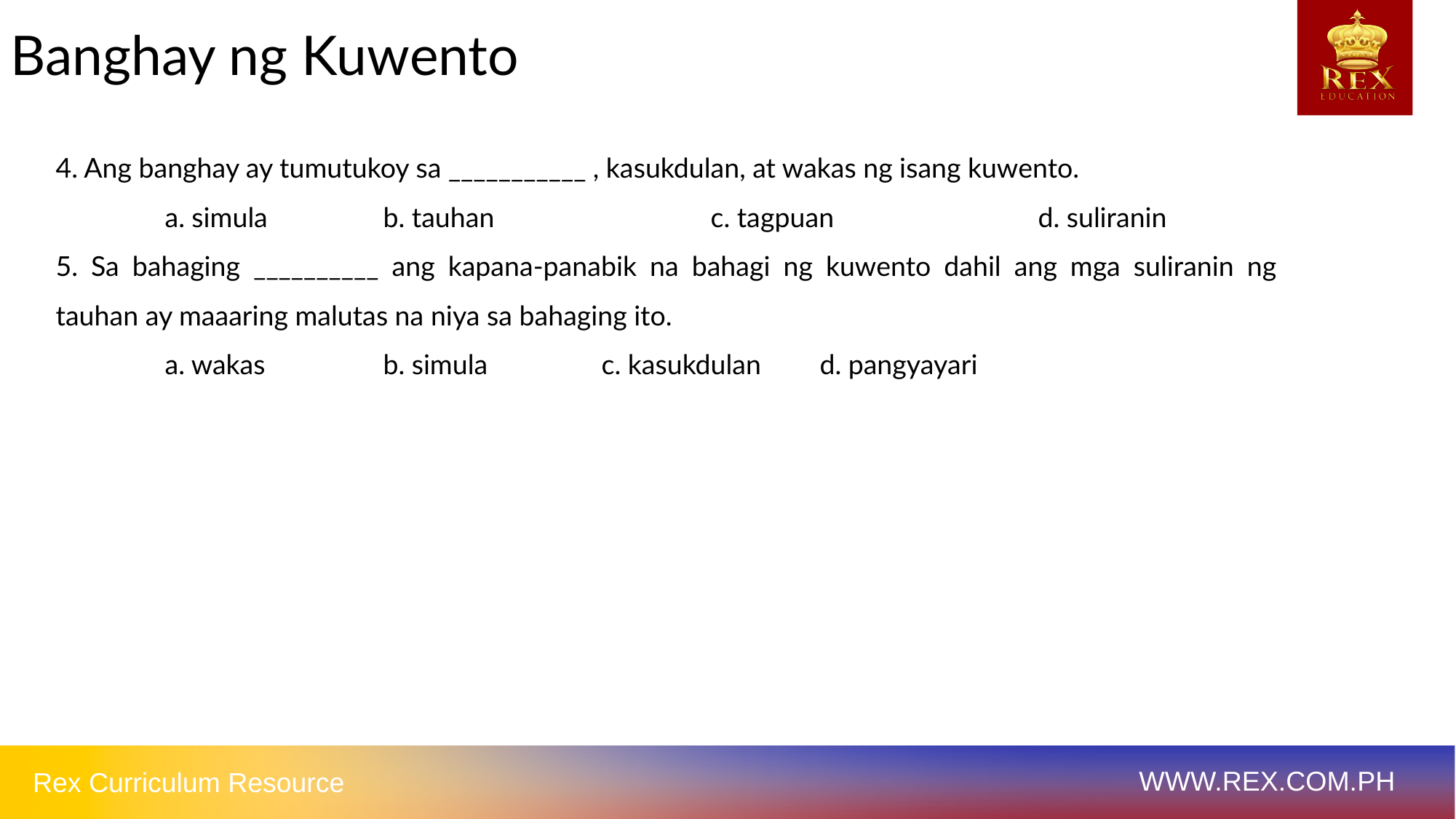

Banghay ng Kuwento
4. Ang banghay ay tumutukoy sa ___________ , kasukdulan, at wakas ng isang kuwento.
	a. simula		b. tauhan		c. tagpuan		d. suliranin
5. Sa bahaging __________ ang kapana-panabik na bahagi ng kuwento dahil ang mga suliranin ng tauhan ay maaaring malutas na niya sa bahaging ito.
	a. wakas		b. simula		c. kasukdulan	d. pangyayari